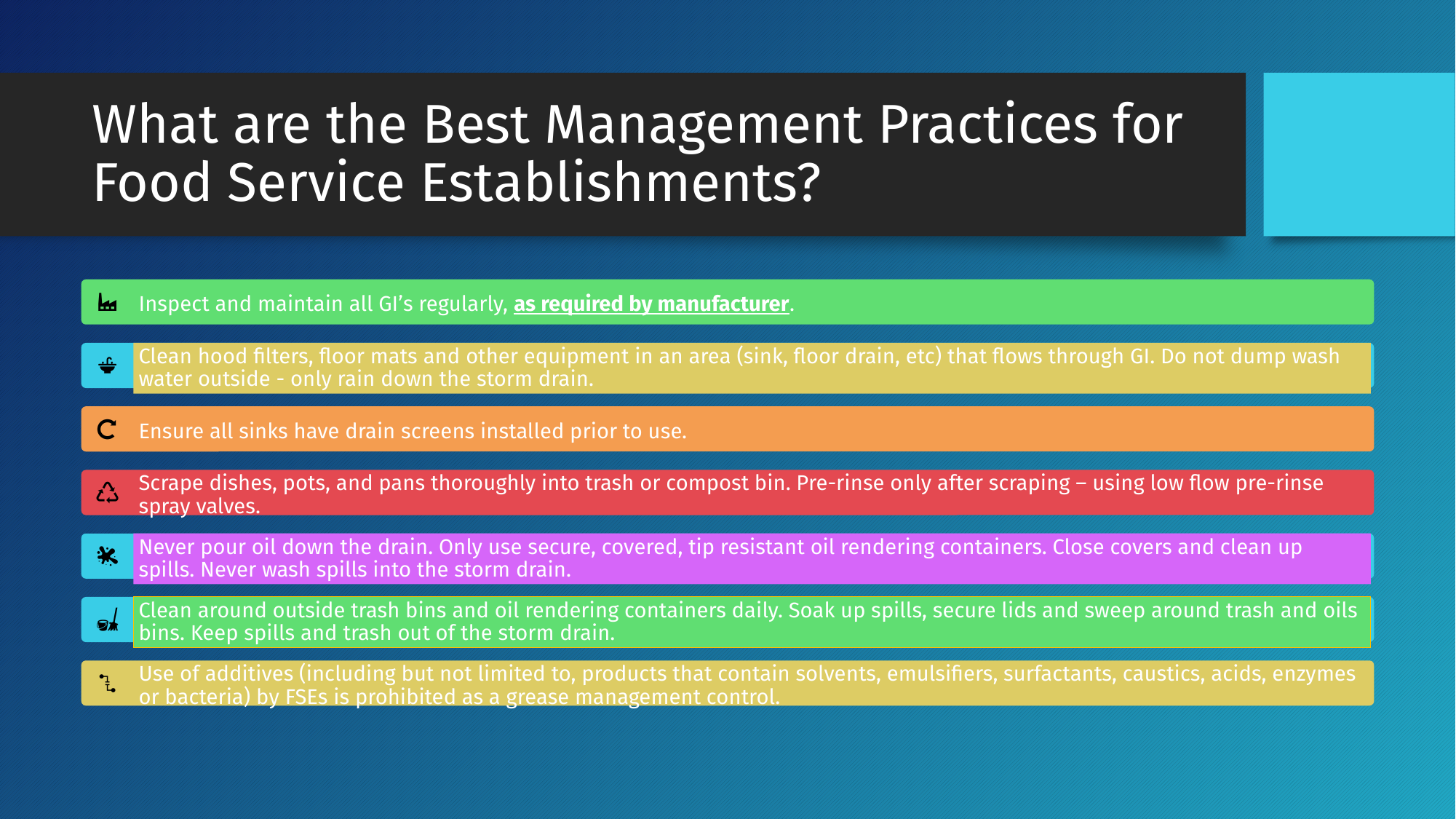

# What are the Best Management Practices for Food Service Establishments?
Inspect and maintain all GI’s regularly, as required by manufacturer.
Clean hood filters, floor mats and other equipment in an area (sink, floor drain, etc) that flows through GI. Do not dump wash water outside - only rain down the storm drain.
Ensure all sinks have drain screens installed prior to use.
Scrape dishes, pots, and pans thoroughly into trash or compost bin. Pre-rinse only after scraping – using low flow pre-rinse spray valves.
Never pour oil down the drain. Only use secure, covered, tip resistant oil rendering containers. Close covers and clean up spills. Never wash spills into the storm drain.
Clean around outside trash bins and oil rendering containers daily. Soak up spills, secure lids and sweep around trash and oils bins. Keep spills and trash out of the storm drain.
Use of additives (including but not limited to, products that contain solvents, emulsifiers, surfactants, caustics, acids, enzymes or bacteria) by FSEs is prohibited as a grease management control.